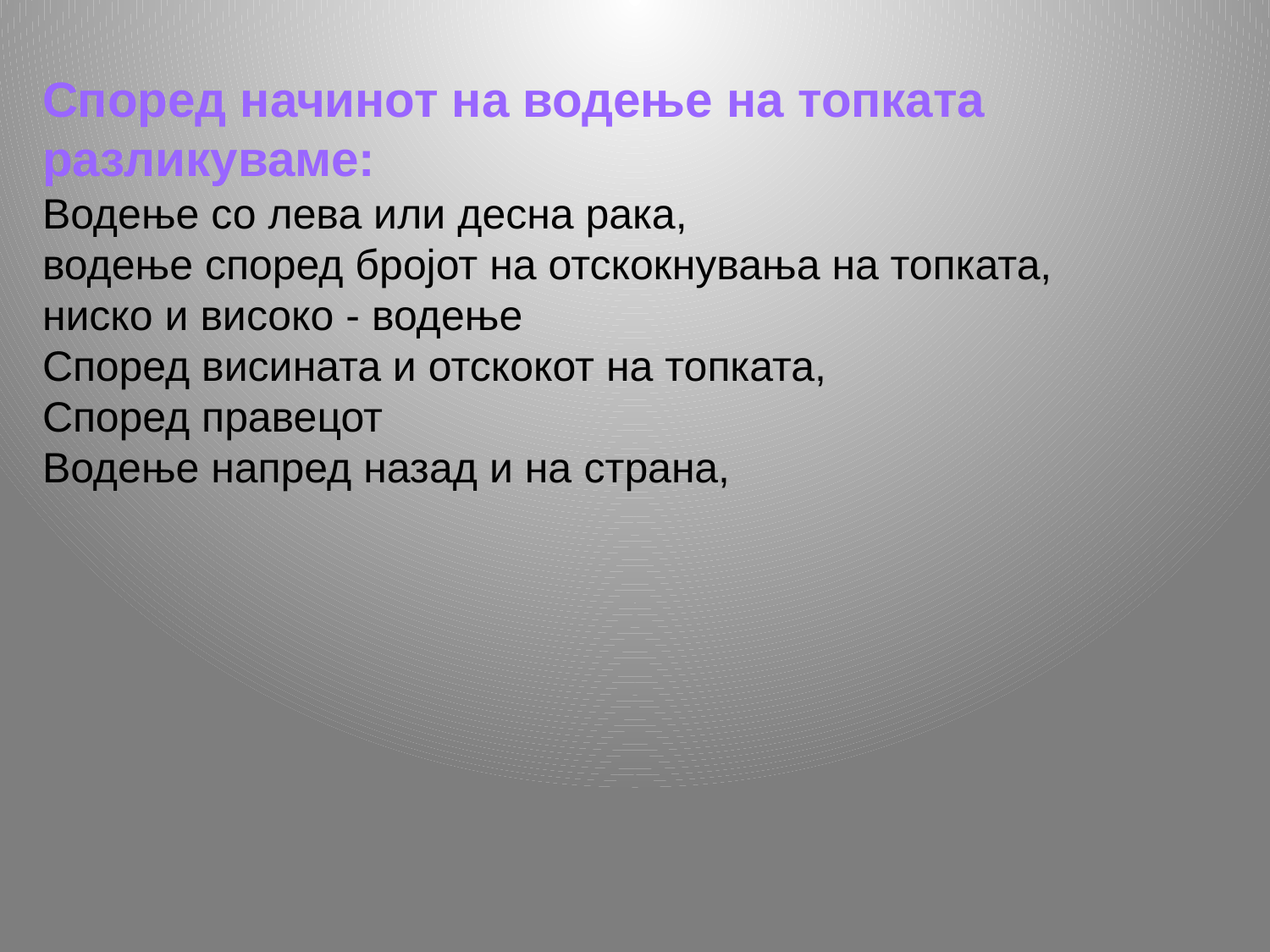

Според начинот на водење на топката разликуваме:
Водење со лева или десна рака,
водење според бројот на отскокнувања на топката,
ниско и високо - водење
Според висината и отскокот на топката,
Според правецот
Водење напред назад и на страна,